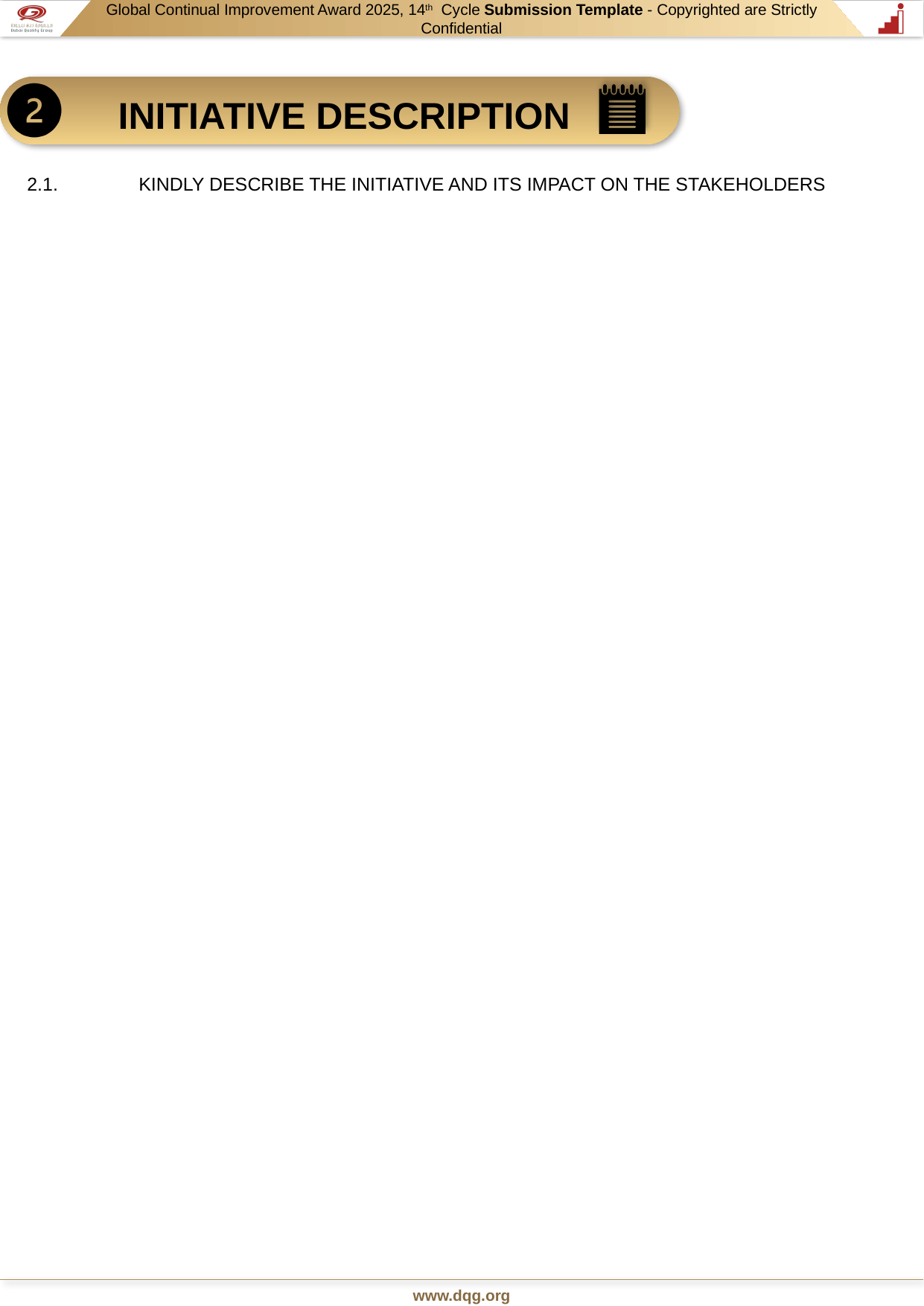

2.1.	KINDLY DESCRIBE THE INITIATIVE AND ITS IMPACT ON THE STAKEHOLDERS